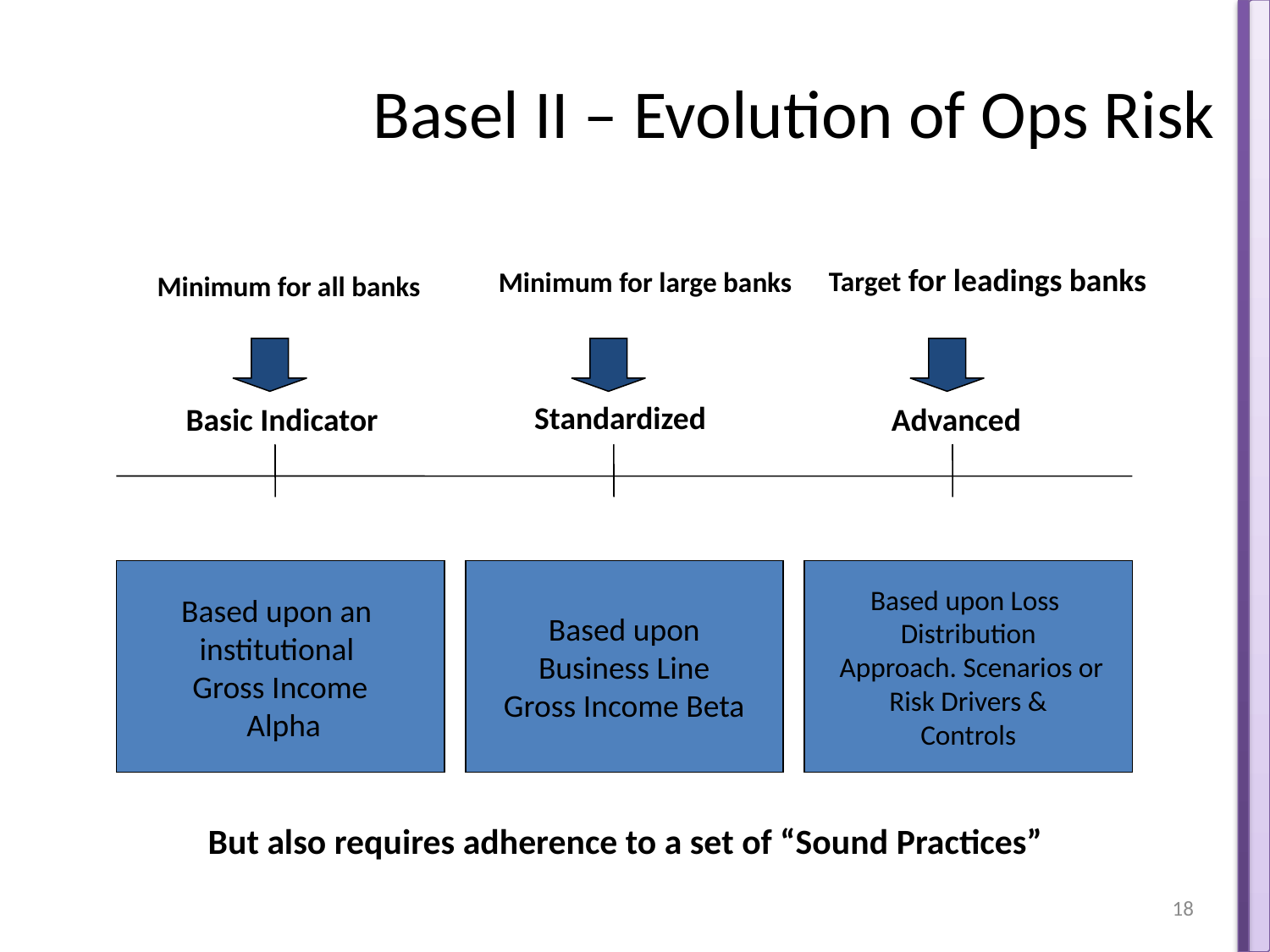

# Basel II – Evolution of Ops Risk
Target for leadings banks
Minimum for large banks
Minimum for all banks

Standardized
Basic Indicator
Advanced

Based upon an
institutional
Gross Income
 Alpha
Based upon
Business Line
Gross Income Beta
Based upon Loss
Distribution
 Approach. Scenarios or
 Risk Drivers &
Controls
But also requires adherence to a set of “Sound Practices”
18